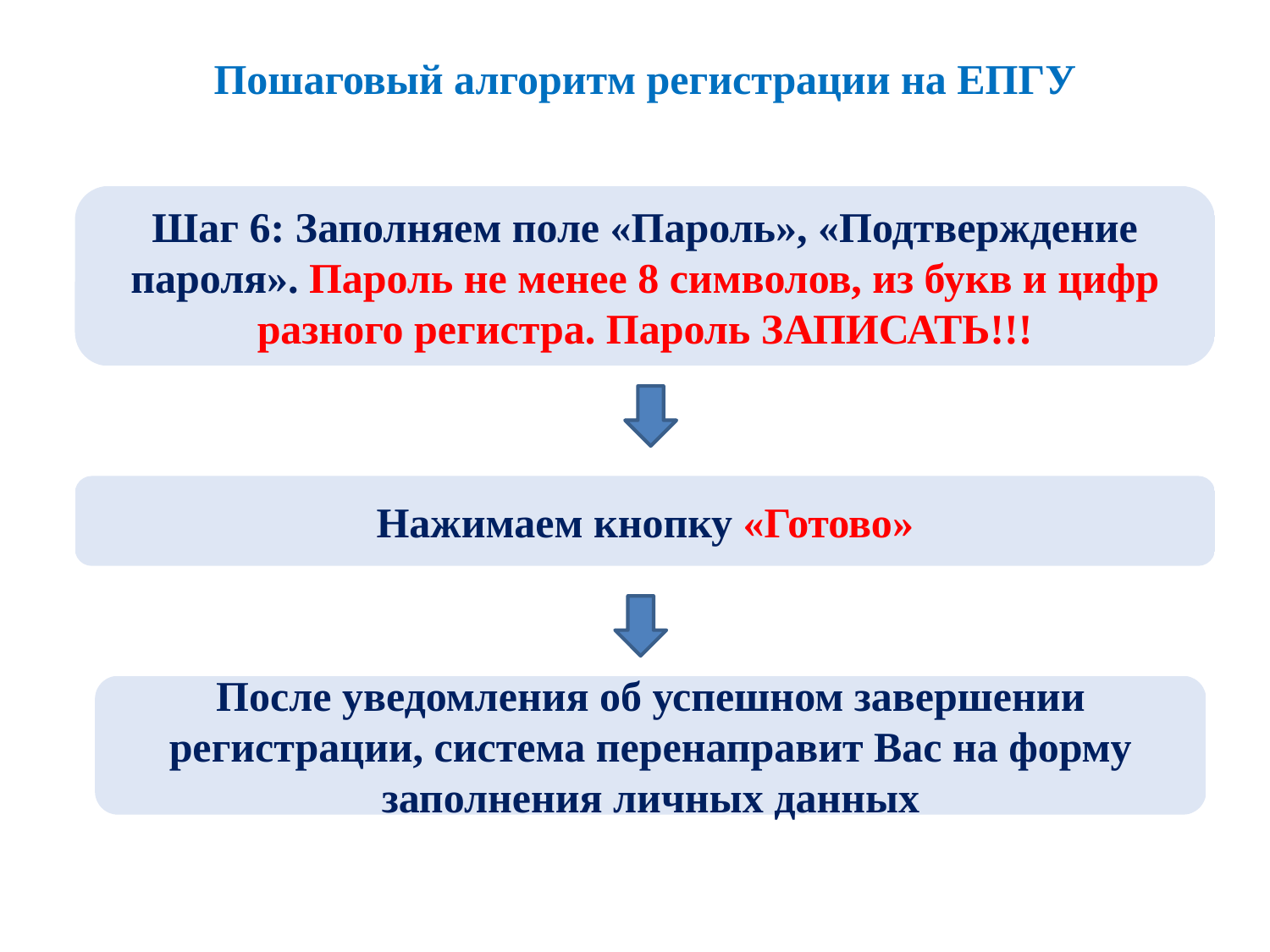

Пошаговый алгоритм регистрации на ЕПГУ

Шаг 6: Заполняем поле «Пароль», «Подтверждение пароля». Пароль не менее 8 символов, из букв и цифр разного регистра. Пароль ЗАПИСАТЬ!!!

Нажимаем кнопку «Готово»

После уведомления об успешном завершении регистрации, система перенаправит Вас на форму заполнения личных данных